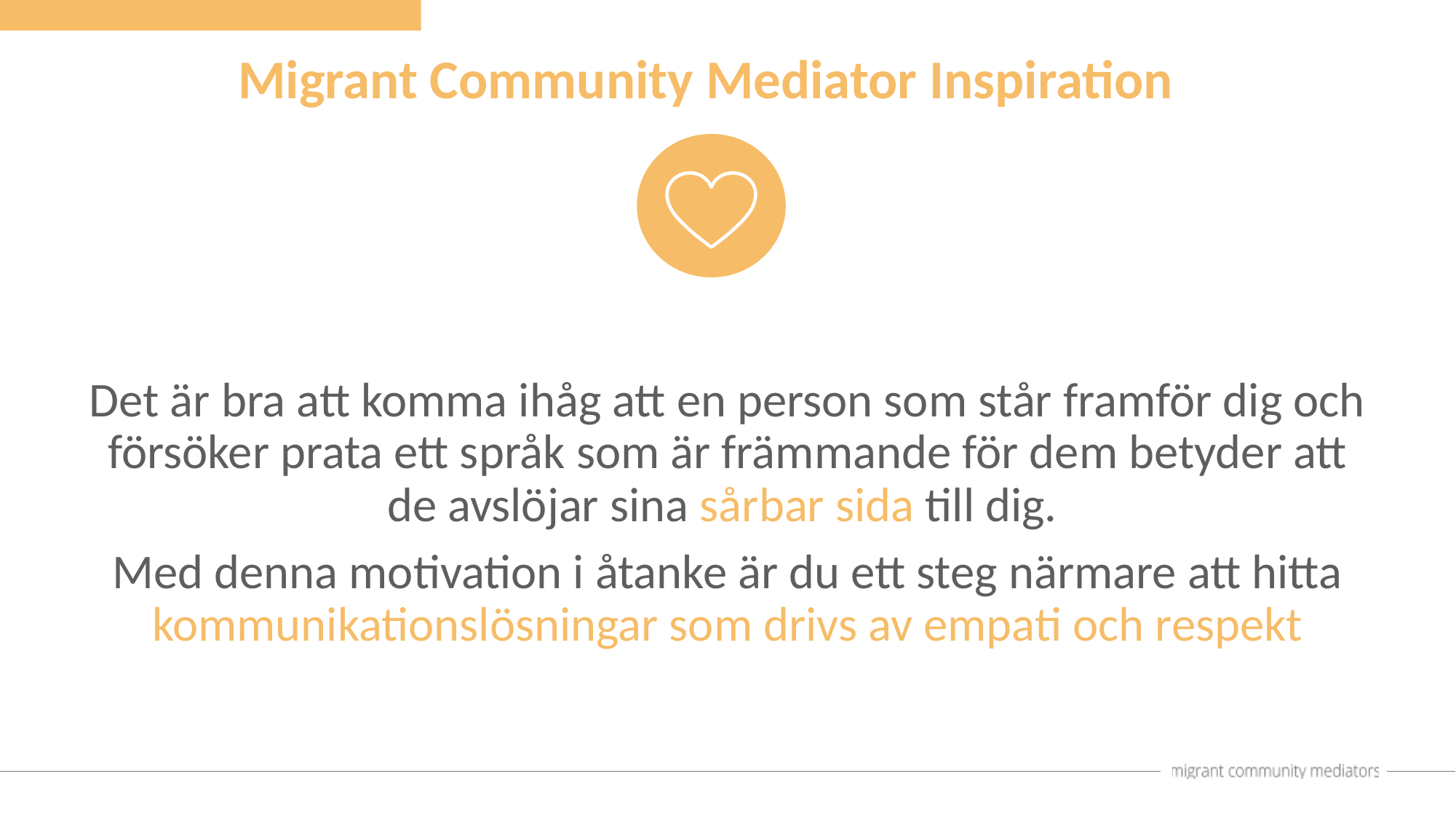

Migrant Community Mediator Inspiration

Det är bra att komma ihåg att en person som står framför dig och försöker prata ett språk som är främmande för dem betyder att de avslöjar sina sårbar sida till dig.
Med denna motivation i åtanke är du ett steg närmare att hitta kommunikationslösningar som drivs av empati och respekt